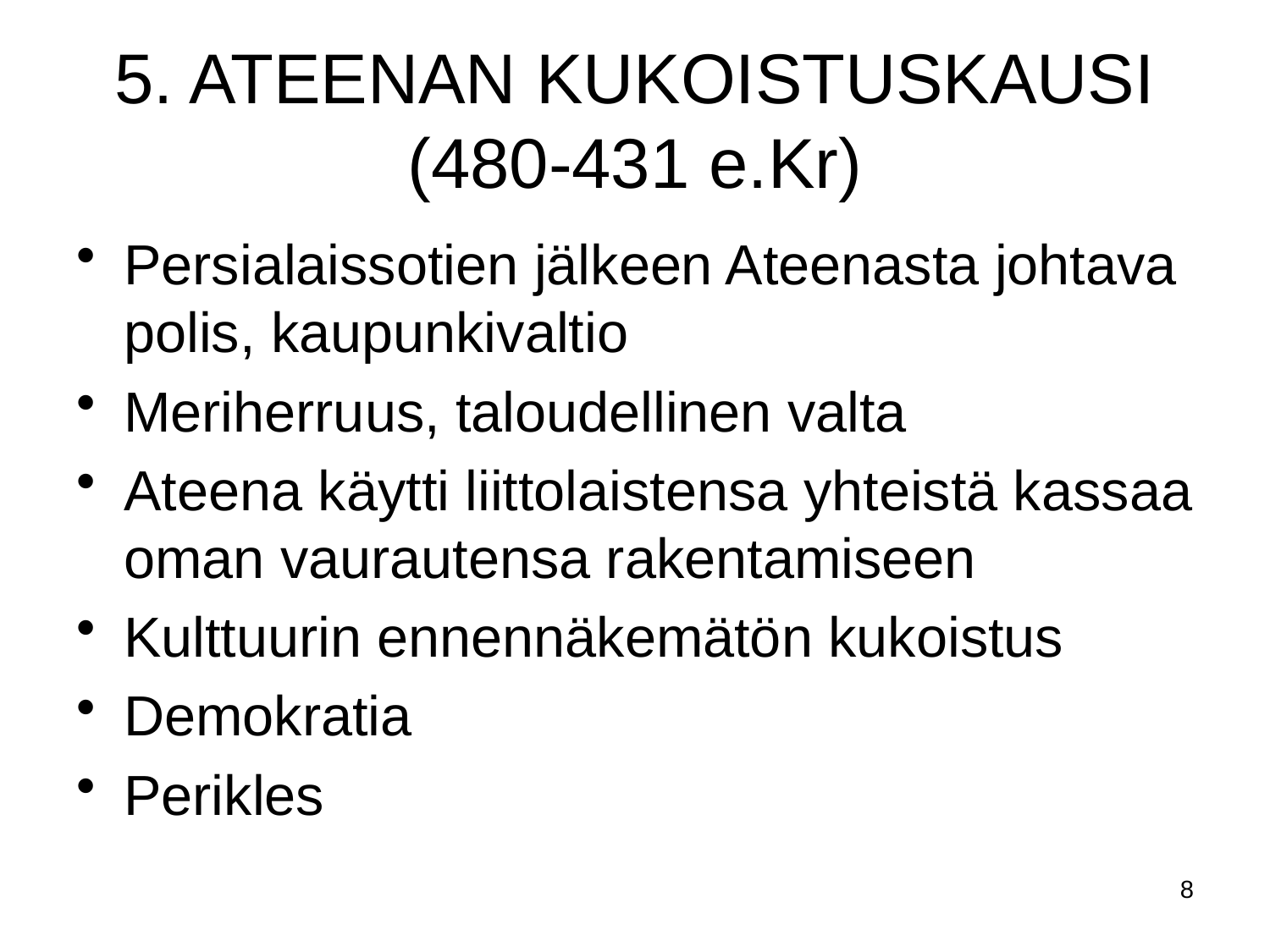

# 5. ATEENAN KUKOISTUSKAUSI (480-431 e.Kr)
Persialaissotien jälkeen Ateenasta johtava polis, kaupunkivaltio
Meriherruus, taloudellinen valta
Ateena käytti liittolaistensa yhteistä kassaa oman vaurautensa rakentamiseen
Kulttuurin ennennäkemätön kukoistus
Demokratia
Perikles
8